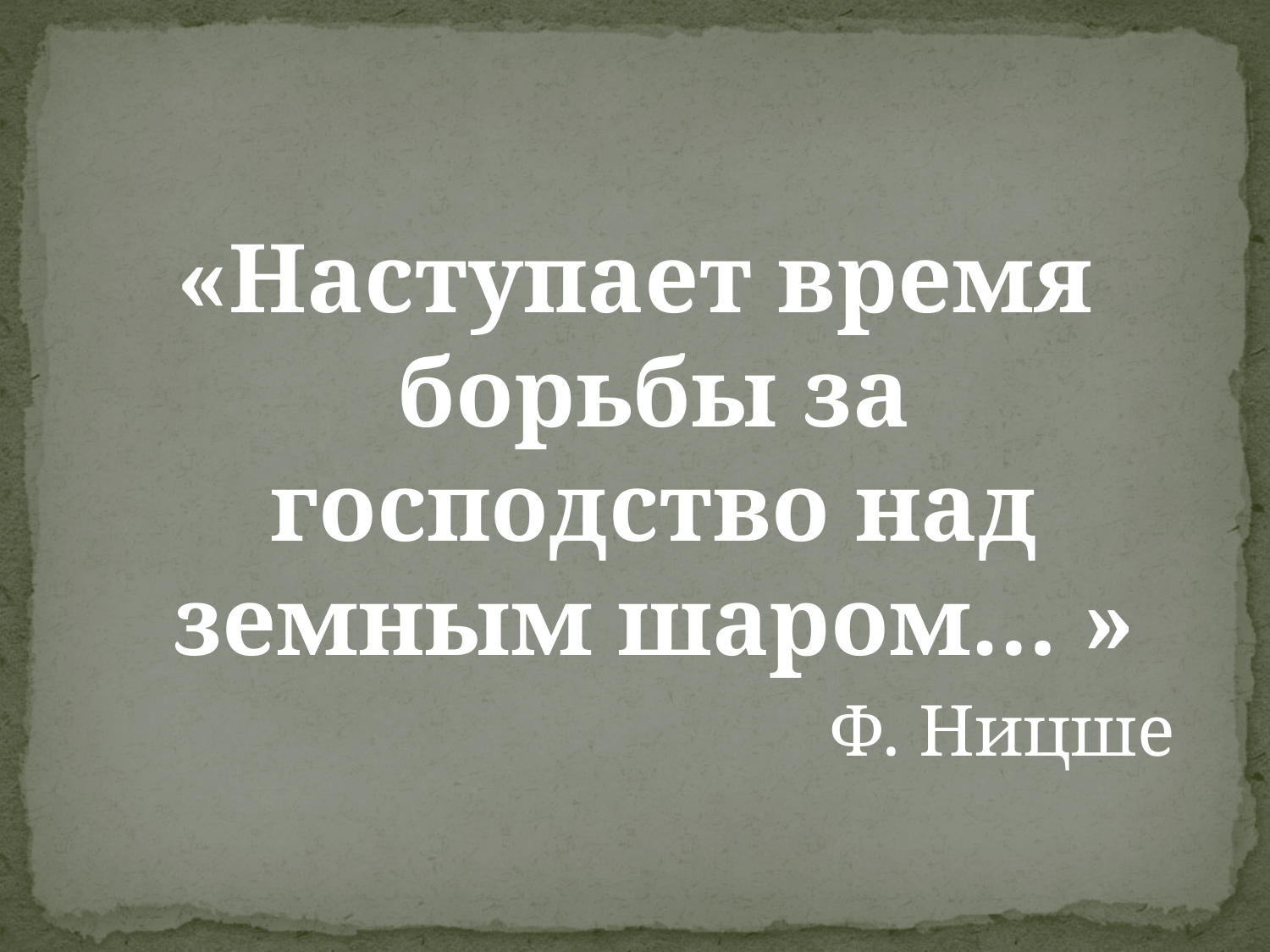

#
«Наступает время борьбы за господство над земным шаром… »
Ф. Ницше